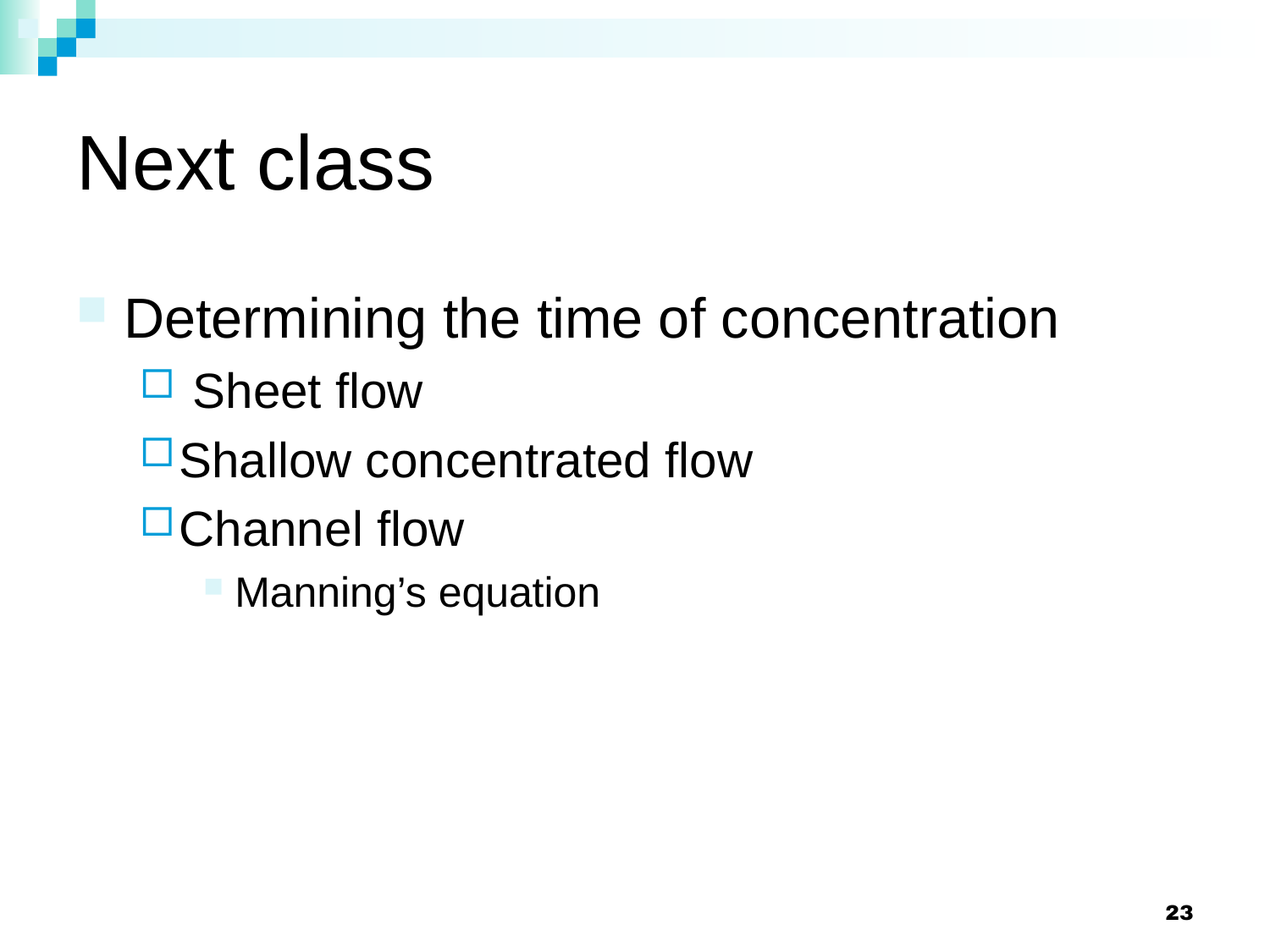

# Next class
Determining the time of concentration
 Sheet flow
Shallow concentrated flow
Channel flow
Manning’s equation

23